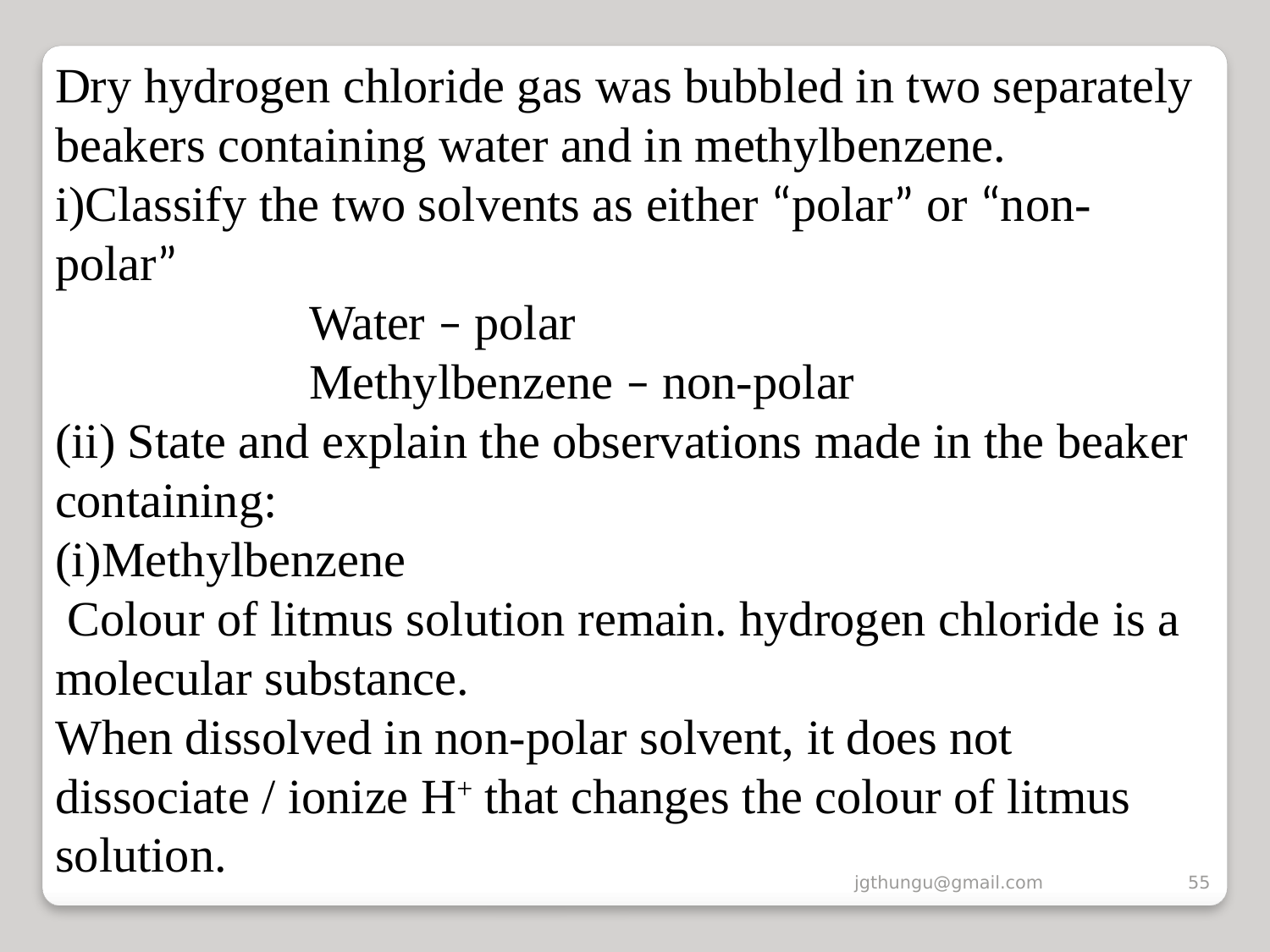

Dry hydrogen chloride gas was bubbled in two separately beakers containing water and in methylbenzene.
i)Classify the two solvents as either “polar” or “non-polar”
		Water – polar
		Methylbenzene – non-polar
(ii) State and explain the observations made in the beaker containing:
(i)Methylbenzene
 Colour of litmus solution remain. hydrogen chloride is a molecular substance.
When dissolved in non-polar solvent, it does not dissociate / ionize H+ that changes the colour of litmus solution.

jgthungu@gmail.com
55